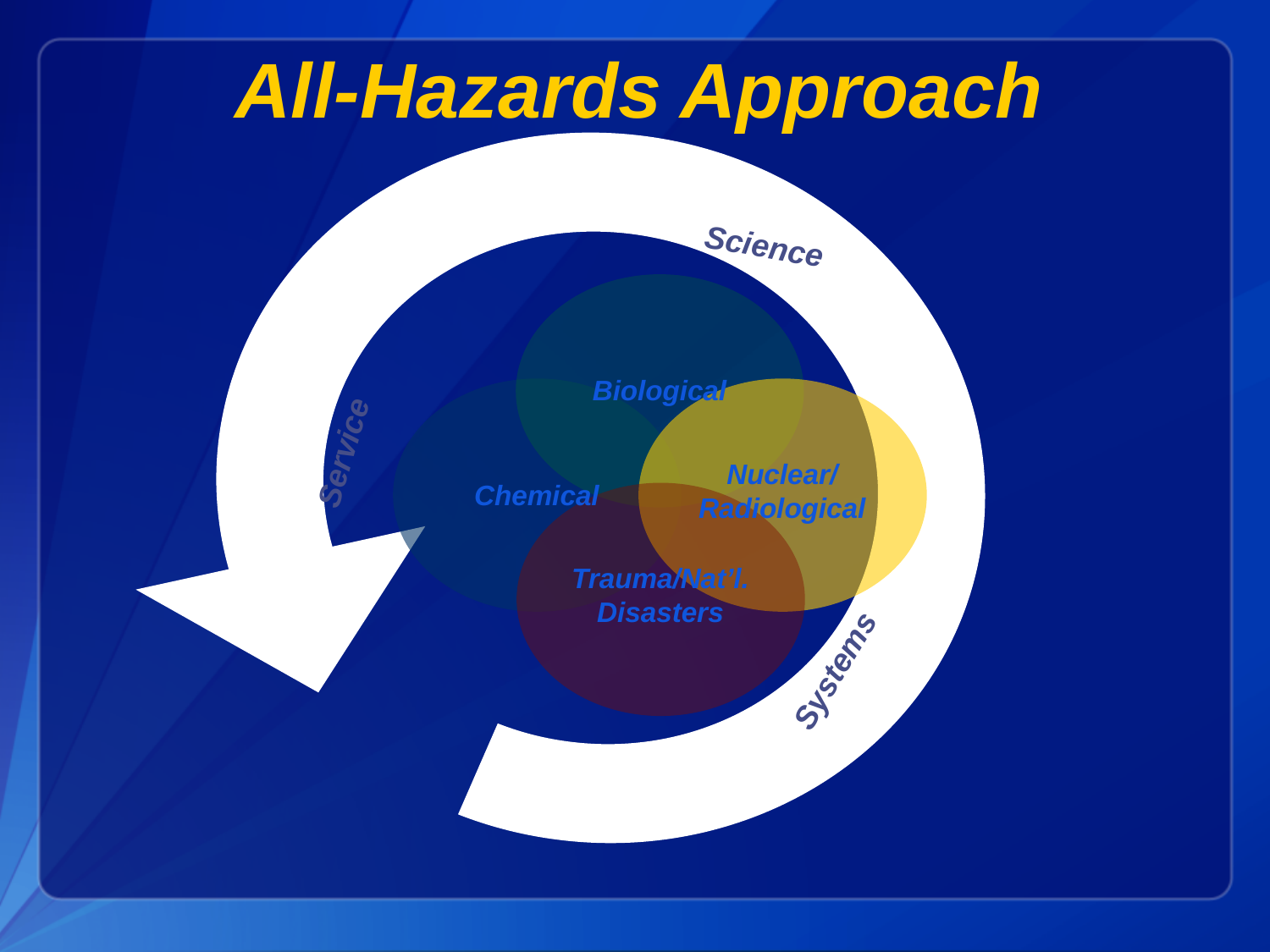

All-Hazards Approach

Science
Service
Systems

Biological

Nuclear/
Radiological
Chemical

Trauma/Nat’l.
Disasters